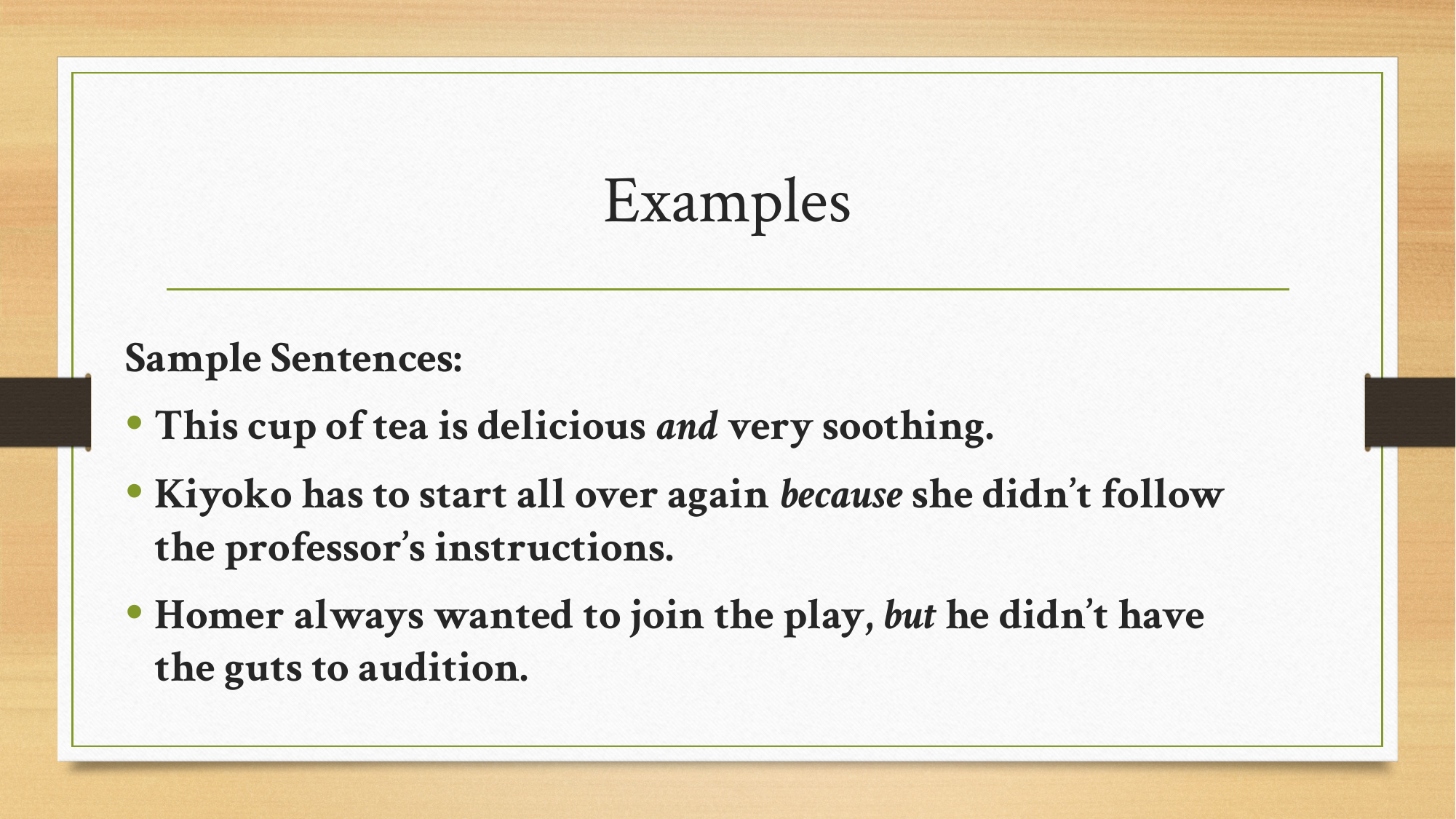

# Examples
Sample Sentences:
This cup of tea is delicious and very soothing.
Kiyoko has to start all over again because she didn’t follow the professor’s instructions.
Homer always wanted to join the play, but he didn’t have the guts to audition.